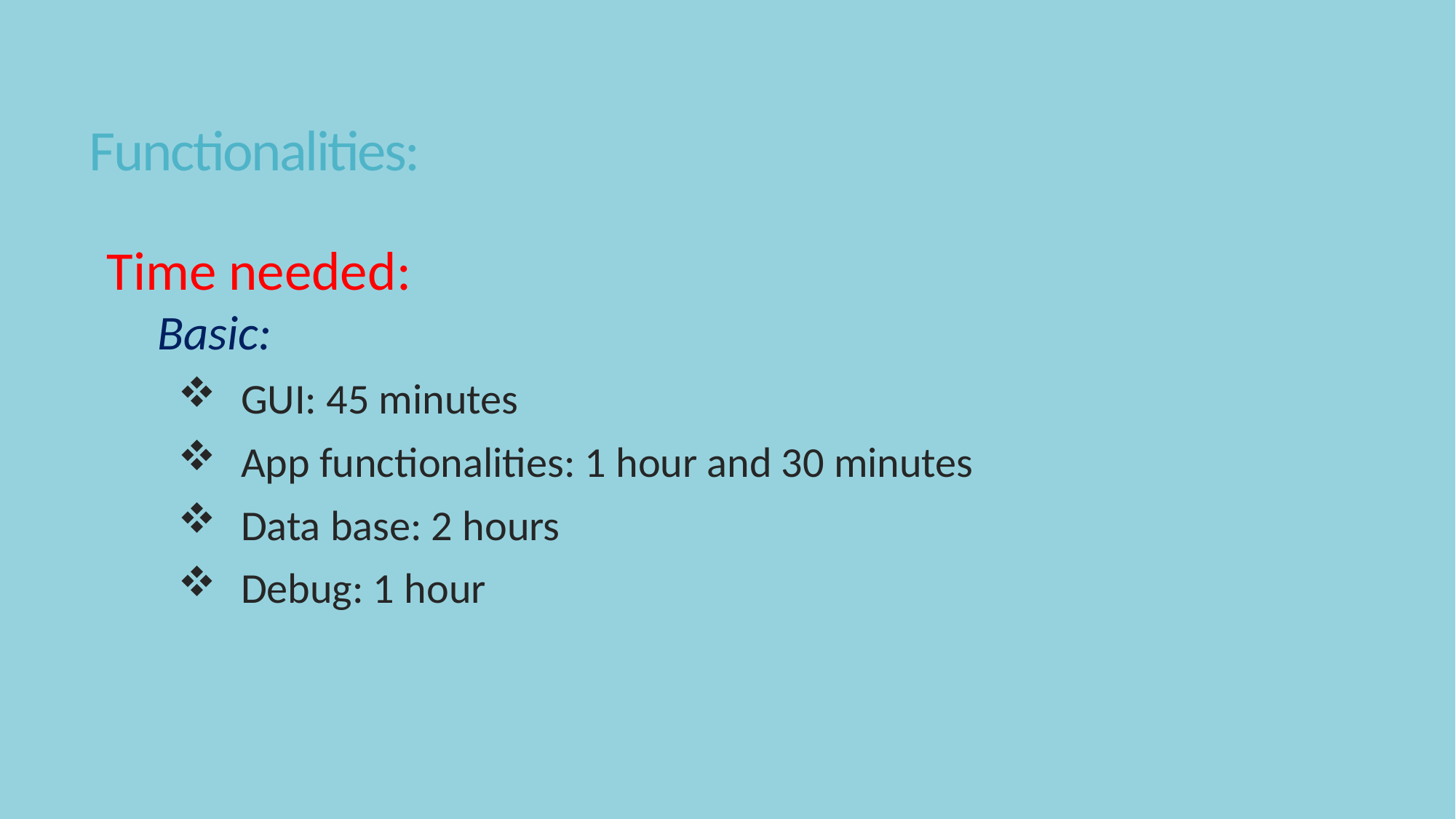

# Functionalities:
Time needed:
Basic:
GUI: 45 minutes
App functionalities: 1 hour and 30 minutes
Data base: 2 hours
Debug: 1 hour